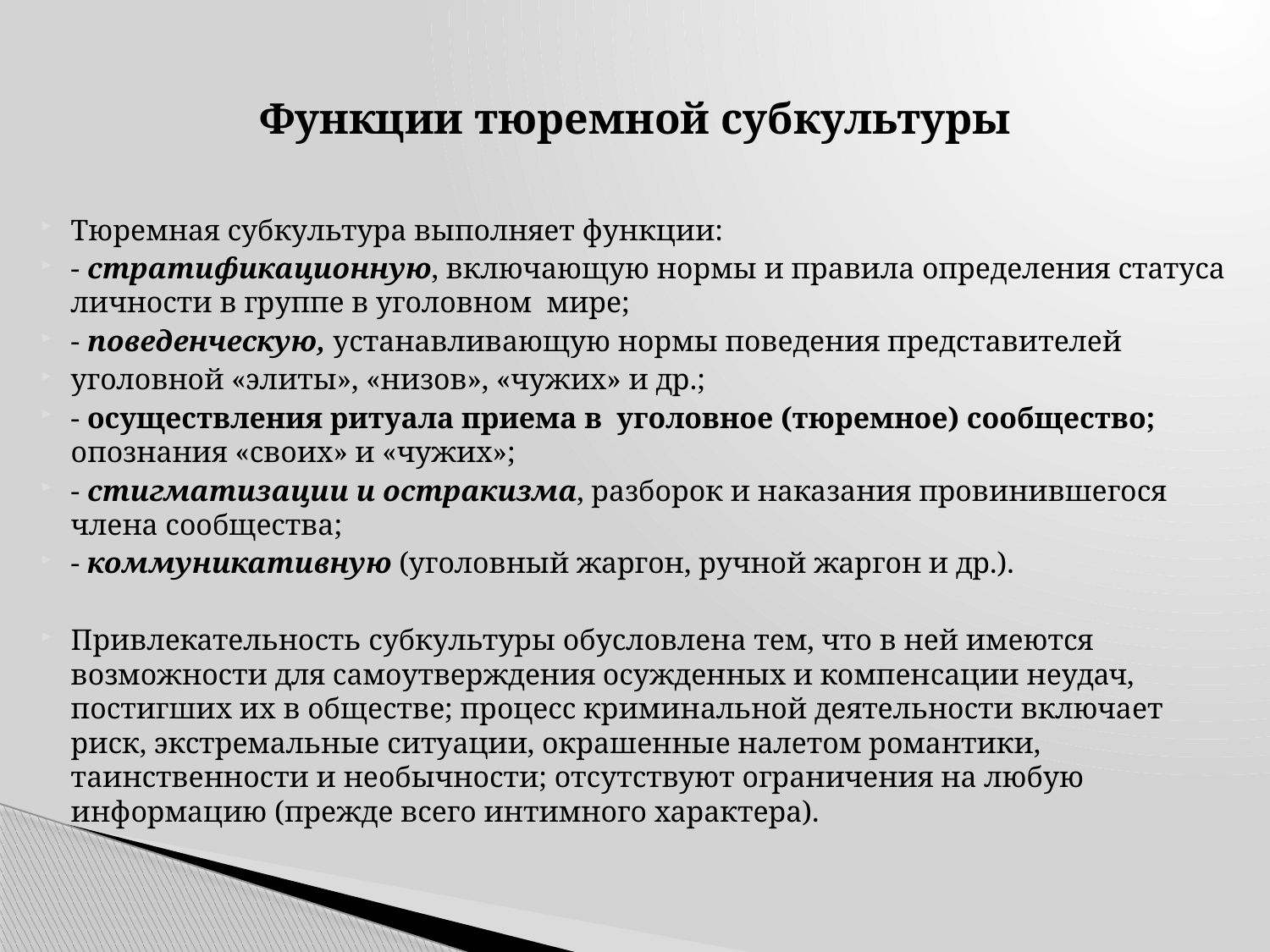

# Функции тюремной субкультуры
Тюремная субкультура выполняет функции:
- стратификационную, включающую нормы и правила определения статуса личности в группе в уголовном  мире;
- поведенческую, устанавливающую нормы поведения представителей
уголовной «элиты», «низов», «чужих» и др.;
- осуществления ритуала приема в  уголовное (тюремное) сообщество; опознания «своих» и «чужих»;
- стигматизации и остракизма, разборок и наказания провинившегося члена сообщества;
- коммуникативную (уголовный жаргон, ручной жаргон и др.).

Привлекательность субкультуры обусловлена тем, что в ней имеются возможности для самоутверждения осужденных и компенсации неудач, постигших их в обществе; процесс криминальной деятельности включает риск, экстремальные ситуации, окрашенные налетом романтики, таинственности и необычности; отсутствуют ограничения на любую информацию (прежде всего интимного характера).